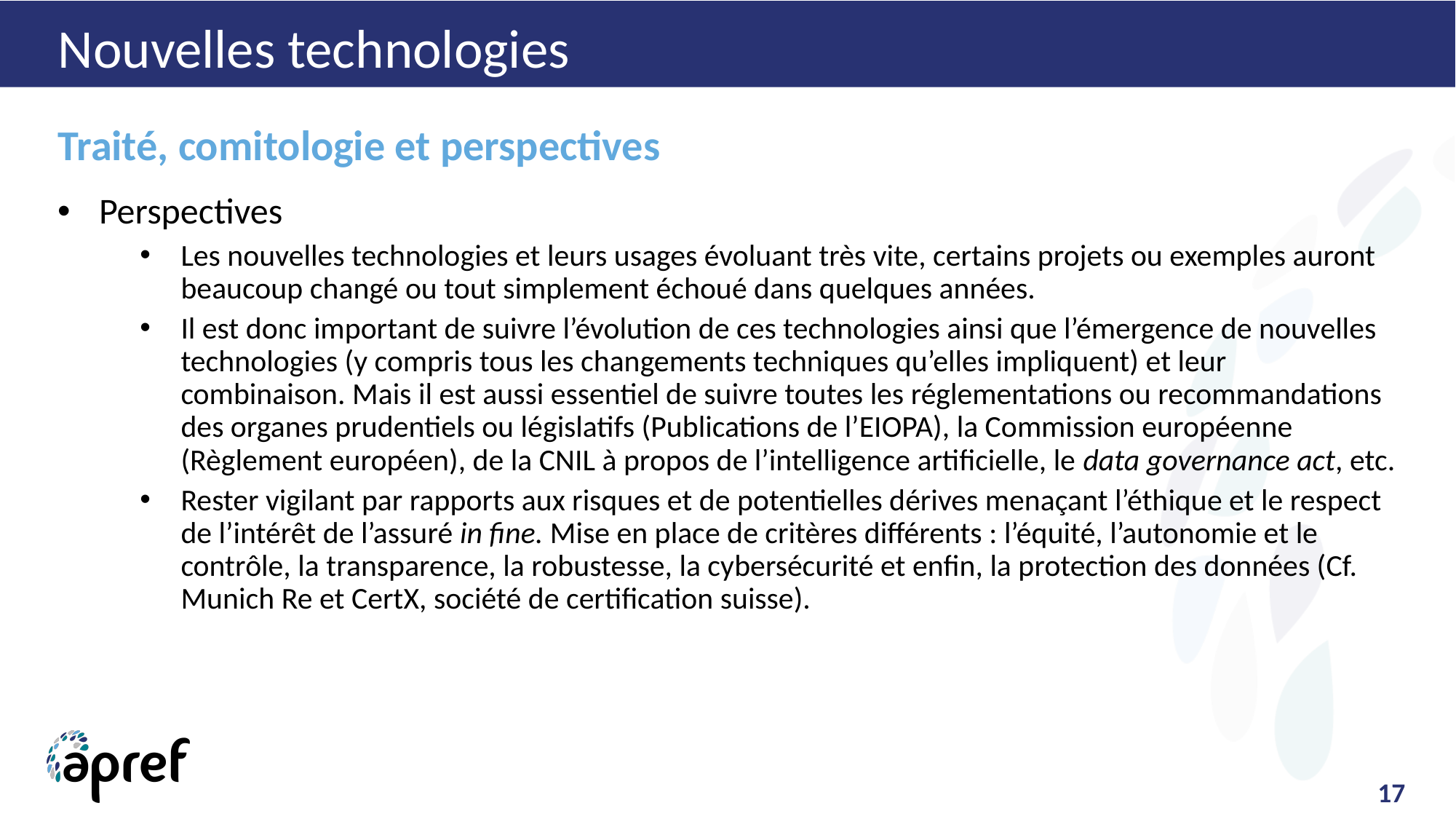

# Nouvelles technologies
Traité, comitologie et perspectives
Perspectives
Les nouvelles technologies et leurs usages évoluant très vite, certains projets ou exemples auront beaucoup changé ou tout simplement échoué dans quelques années.
Il est donc important de suivre l’évolution de ces technologies ainsi que l’émergence de nouvelles technologies (y compris tous les changements techniques qu’elles impliquent) et leur combinaison. Mais il est aussi essentiel de suivre toutes les réglementations ou recommandations des organes prudentiels ou législatifs (Publications de l’EIOPA), la Commission européenne (Règlement européen), de la CNIL à propos de l’intelligence artificielle, le data governance act, etc.
Rester vigilant par rapports aux risques et de potentielles dérives menaçant l’éthique et le respect de l’intérêt de l’assuré in fine. Mise en place de critères différents : l’équité, l’autonomie et le contrôle, la transparence, la robustesse, la cybersécurité et enfin, la protection des données (Cf. Munich Re et CertX, société de certification suisse).

17